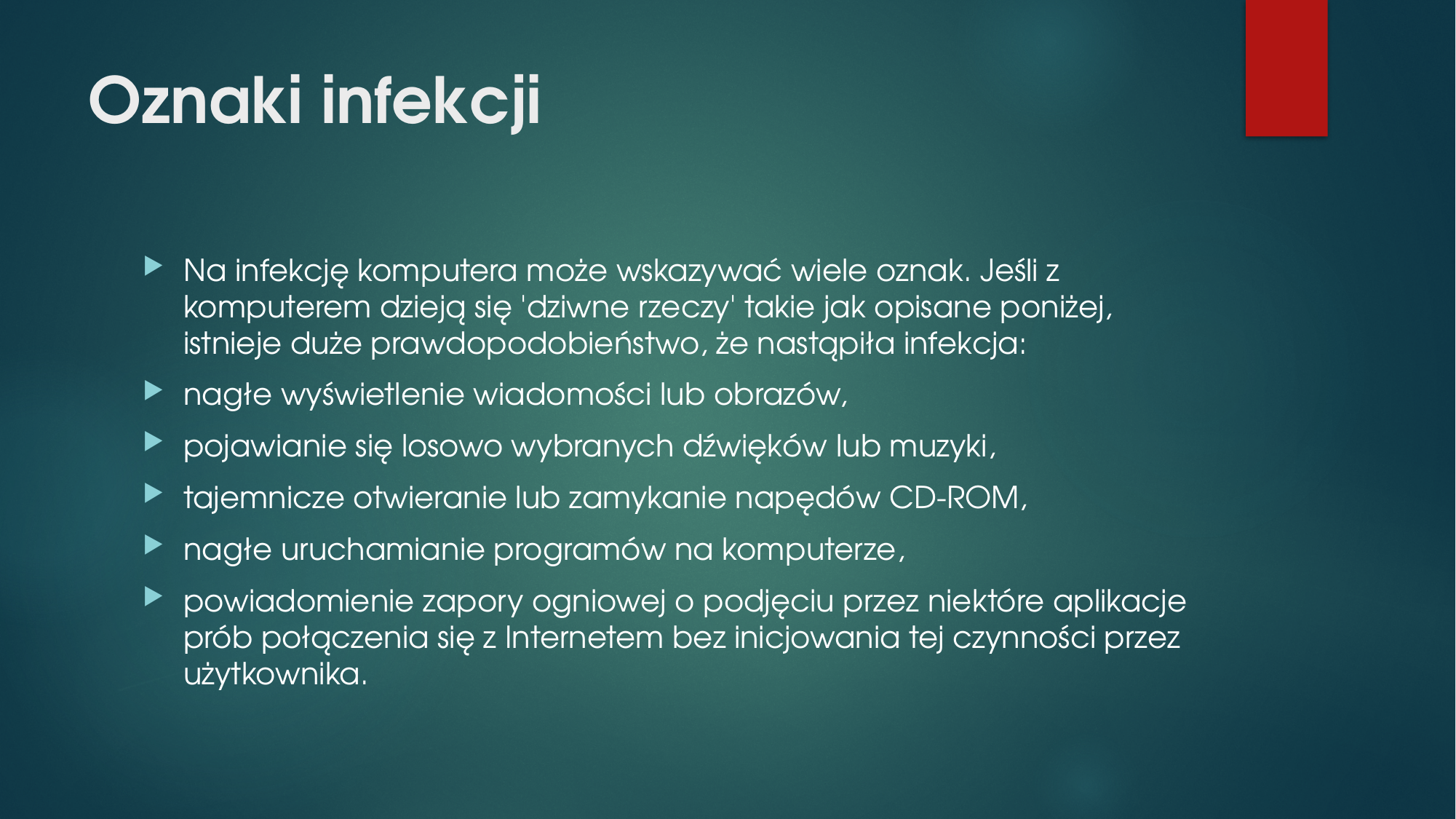

# Oznaki infekcji
Na infekcję komputera może wskazywać wiele oznak. Jeśli z komputerem dzieją się 'dziwne rzeczy' takie jak opisane poniżej, istnieje duże prawdopodobieństwo, że nastąpiła infekcja:
nagłe wyświetlenie wiadomości lub obrazów,
pojawianie się losowo wybranych dźwięków lub muzyki,
tajemnicze otwieranie lub zamykanie napędów CD-ROM,
nagłe uruchamianie programów na komputerze,
powiadomienie zapory ogniowej o podjęciu przez niektóre aplikacje prób połączenia się z Internetem bez inicjowania tej czynności przez użytkownika.